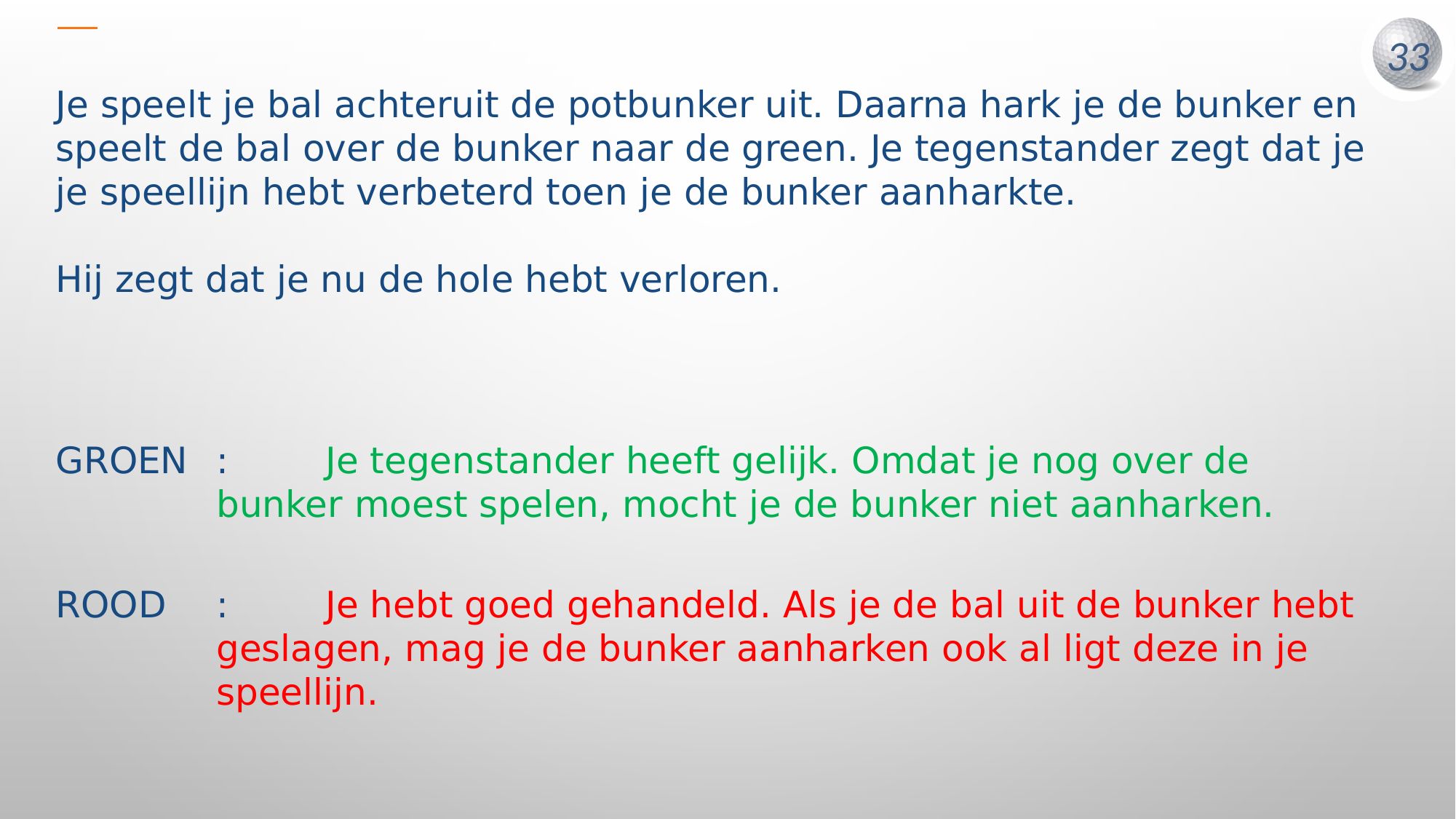

Je speelt je bal achteruit de potbunker uit. Daarna hark je de bunker en speelt de bal over de bunker naar de green. Je tegenstander zegt dat je je speellijn hebt verbeterd toen je de bunker aanharkte.

Hij zegt dat je nu de hole hebt verloren.
GROEN	:	Je tegenstander heeft gelijk. Omdat je nog over de bunker moest spelen, mocht je de bunker niet aanharken.

ROOD	:	Je hebt goed gehandeld. Als je de bal uit de bunker hebt geslagen, mag je de bunker aanharken ook al ligt deze in je speellijn.